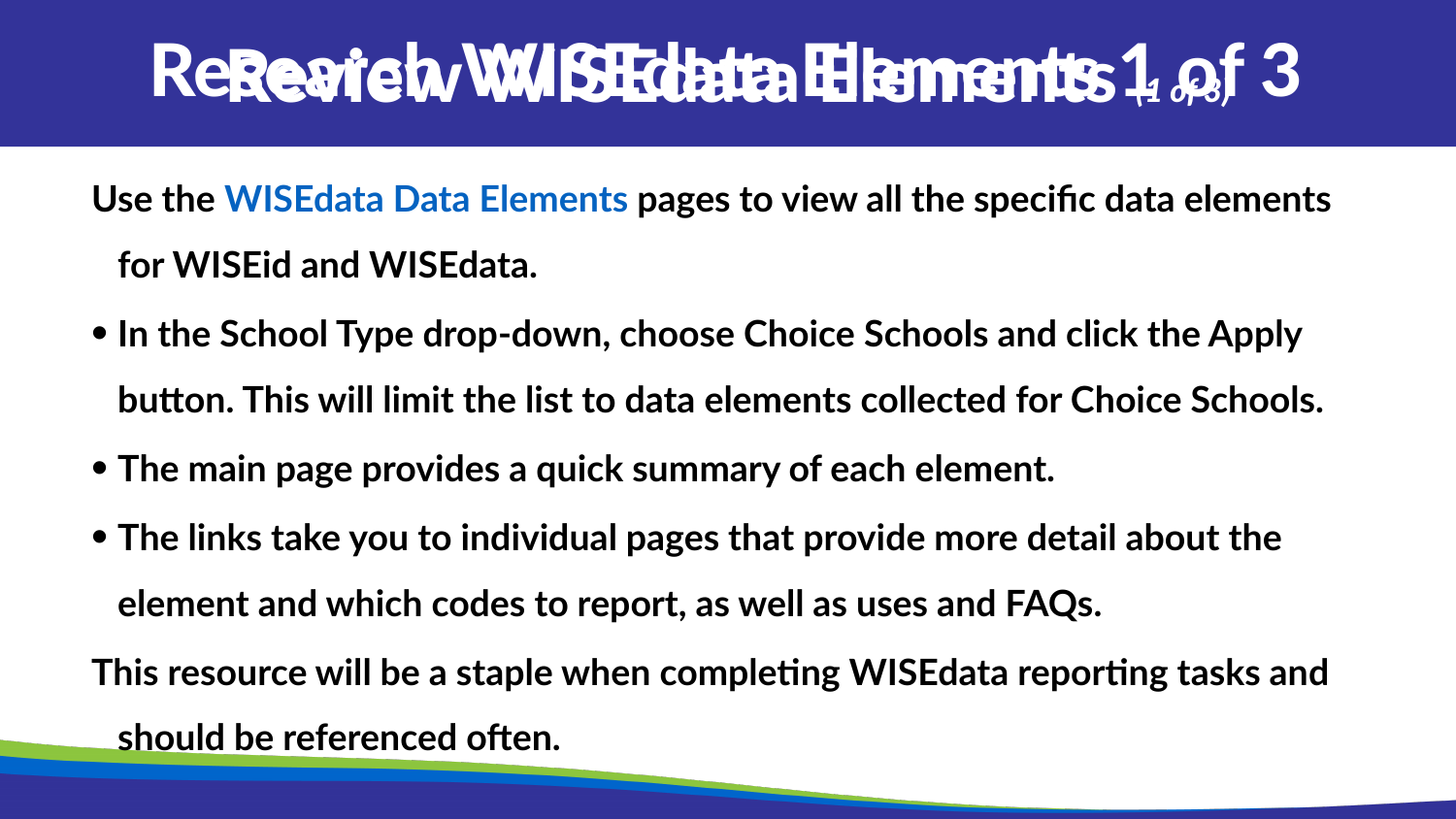

Research WISEdata Elements 1 of 3
Review WISEdata Elements (1 of 3)
Use the WISEdata Data Elements pages to view all the specific data elements for WISEid and WISEdata.
In the School Type drop-down, choose Choice Schools and click the Apply button. This will limit the list to data elements collected for Choice Schools.
The main page provides a quick summary of each element.
The links take you to individual pages that provide more detail about the element and which codes to report, as well as uses and FAQs.
This resource will be a staple when completing WISEdata reporting tasks and should be referenced often.